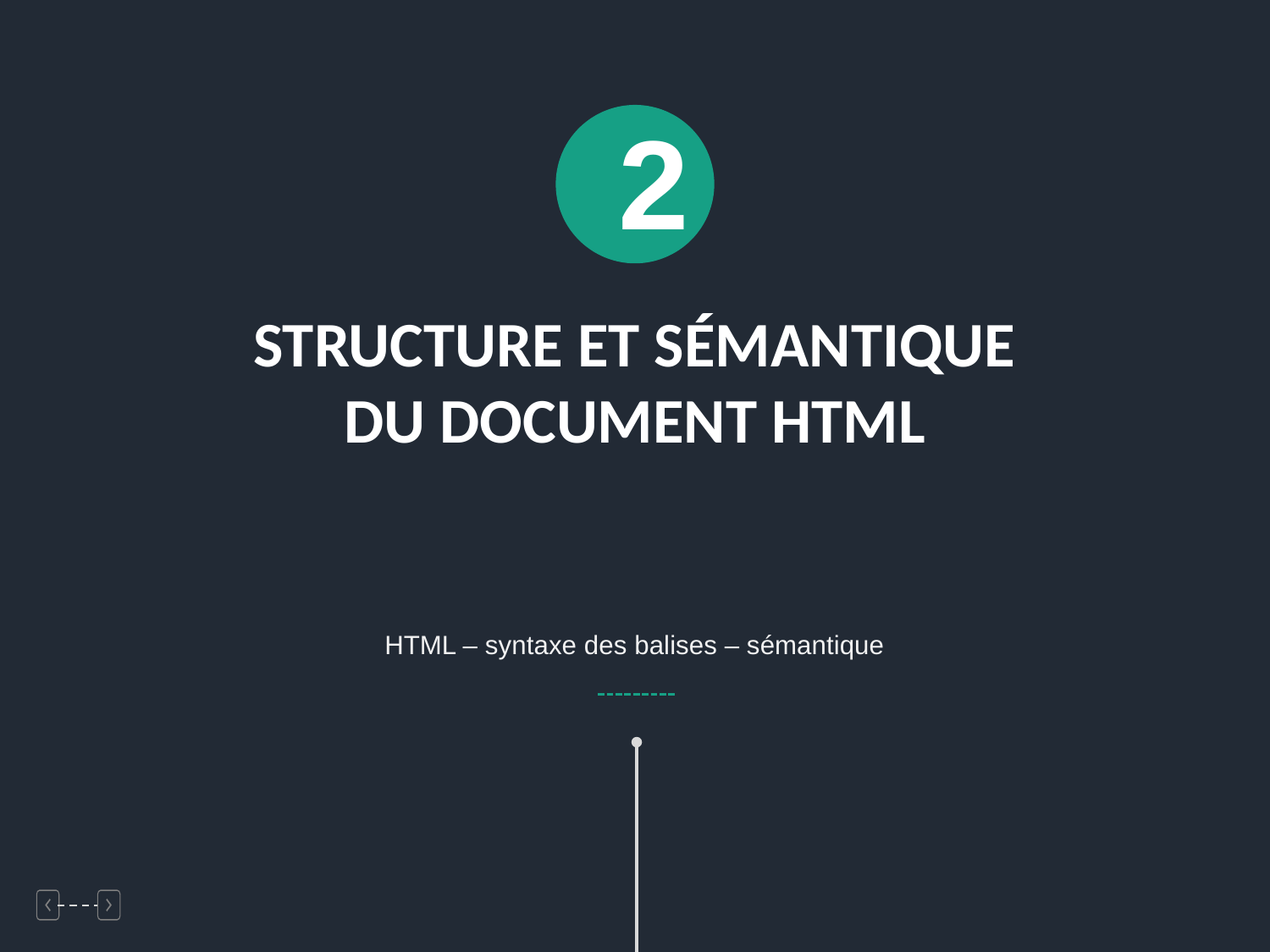

2

STRUCTURE ET SÉMANTIQUE
DU DOCUMENT HTML
HTML – syntaxe des balises – sémantique